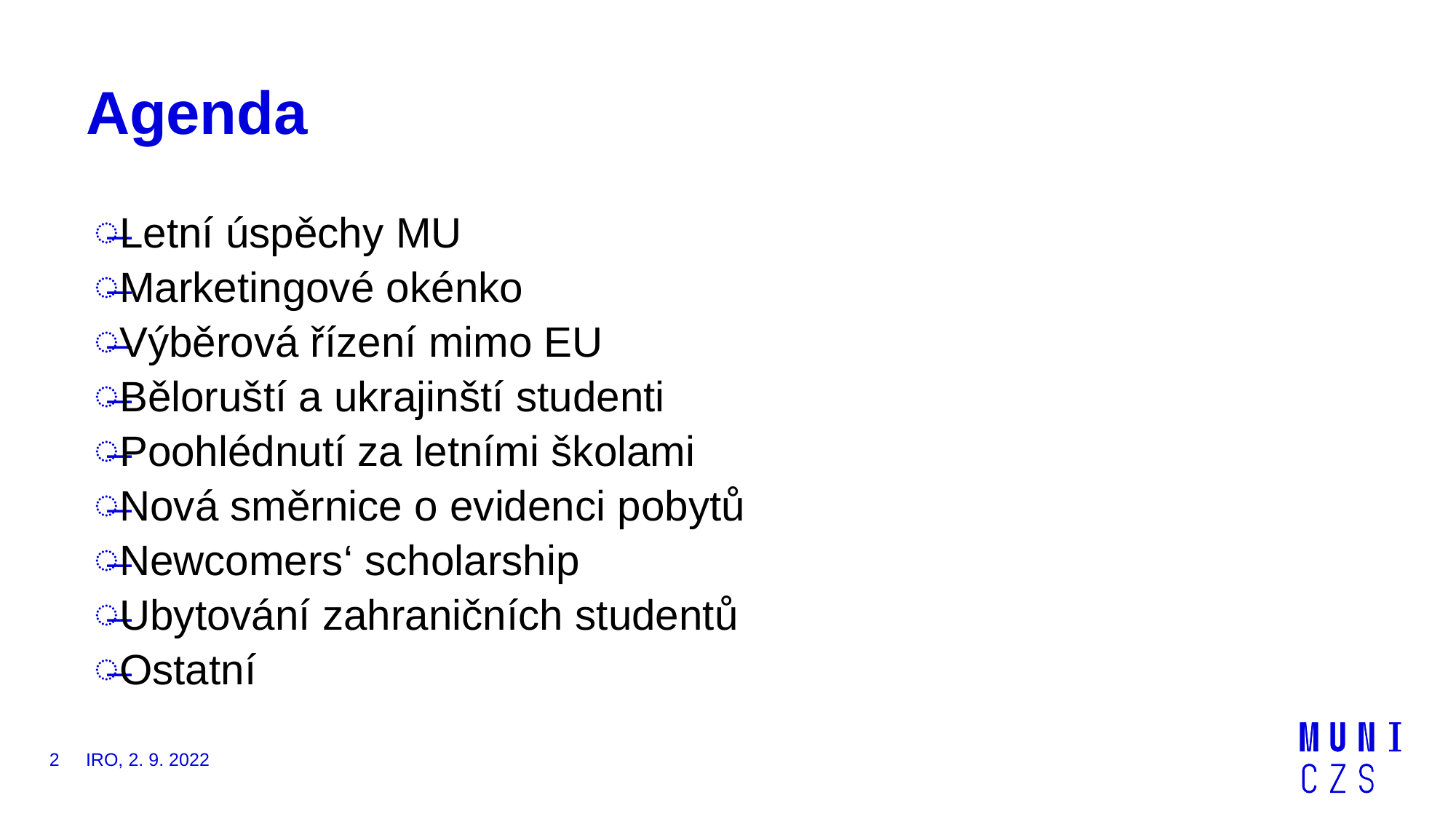

# Agenda
Letní úspěchy MU
Marketingové okénko
Výběrová řízení mimo EU
Běloruští a ukrajinští studenti
Poohlédnutí za letními školami
Nová směrnice o evidenci pobytů
Newcomers‘ scholarship
Ubytování zahraničních studentů
Ostatní

2
IRO, 2. 9. 2022